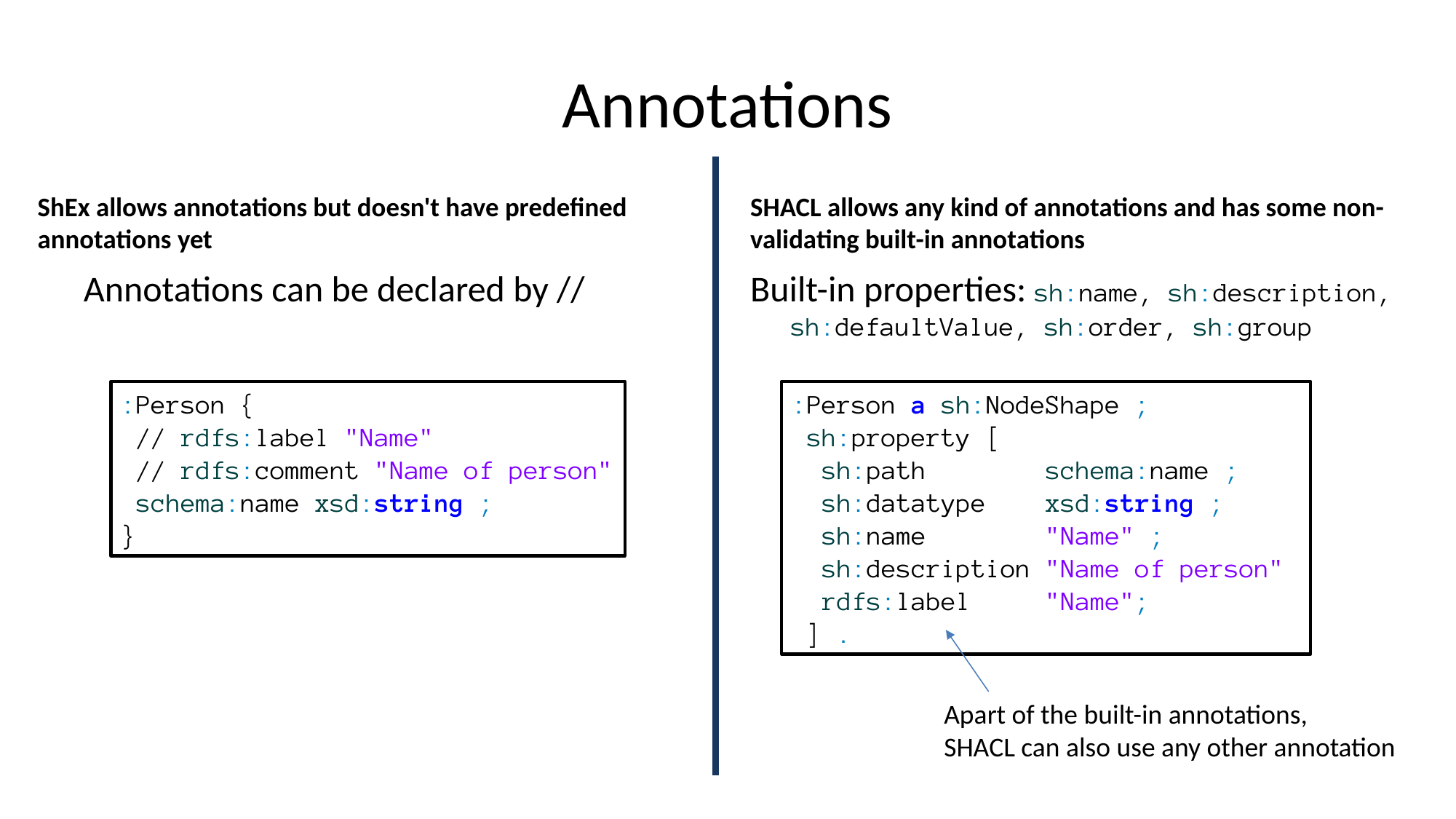

# Annotations
ShEx allows annotations but doesn't have predefined annotations yet
SHACL allows any kind of annotations and has some non-validating built-in annotations
Annotations can be declared by //

Built-in properties: sh:name, sh:description, sh:defaultValue, sh:order, sh:group
:Person {
 // rdfs:label "Name"
 // rdfs:comment "Name of person"
 schema:name xsd:string ;
}
:Person a sh:NodeShape ;
 sh:property [
  sh:path        schema:name ;
  sh:datatype    xsd:string ;
  sh:name        "Name" ;
  sh:description "Name of person"
  rdfs:label     "Name";
 ] .
Apart of the built-in annotations,
SHACL can also use any other annotation